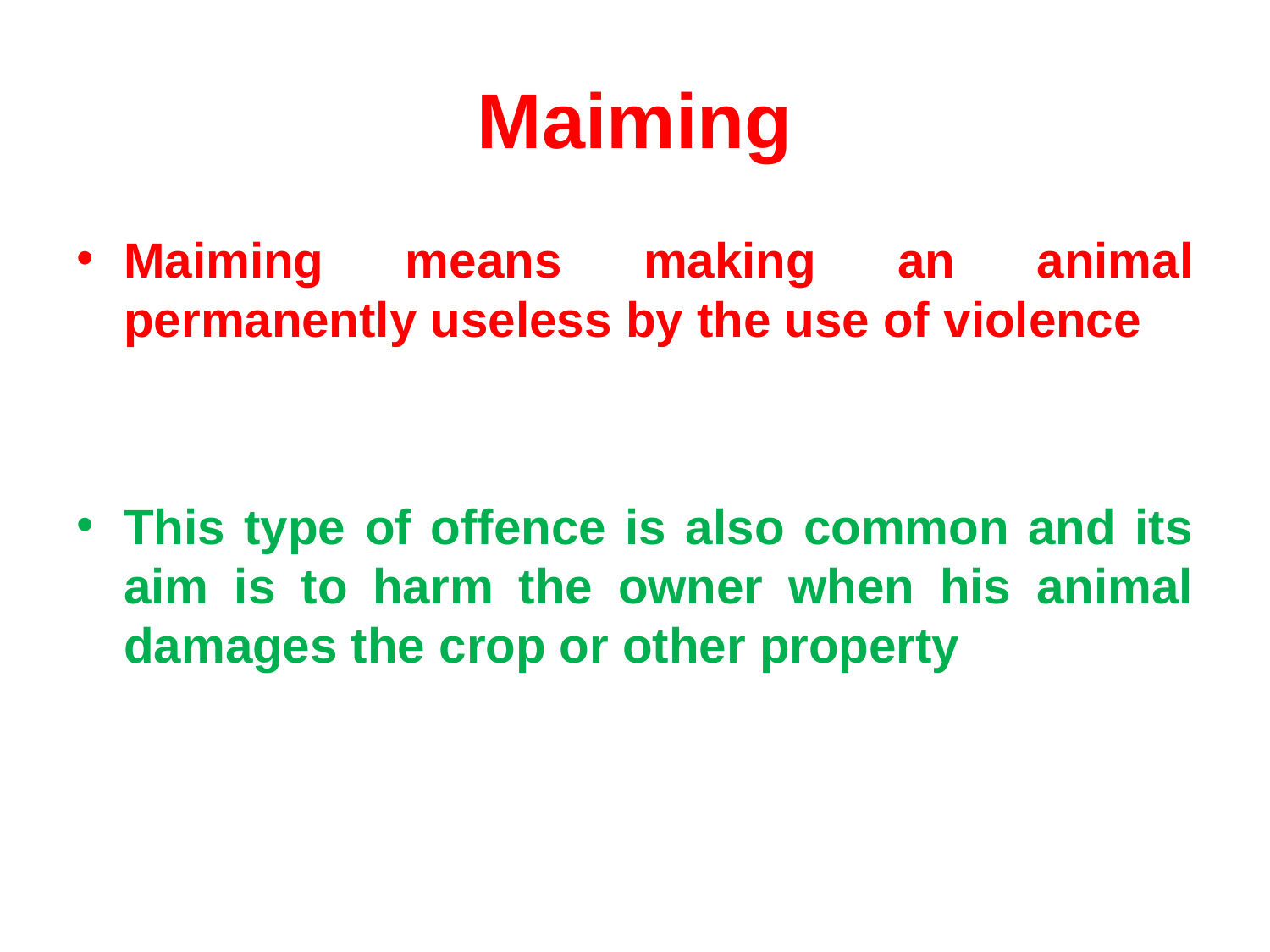

# Maiming
Maiming means making an animal permanently useless by the use of violence

This type of offence is also common and its aim is to harm the owner when his animal damages the crop or other property